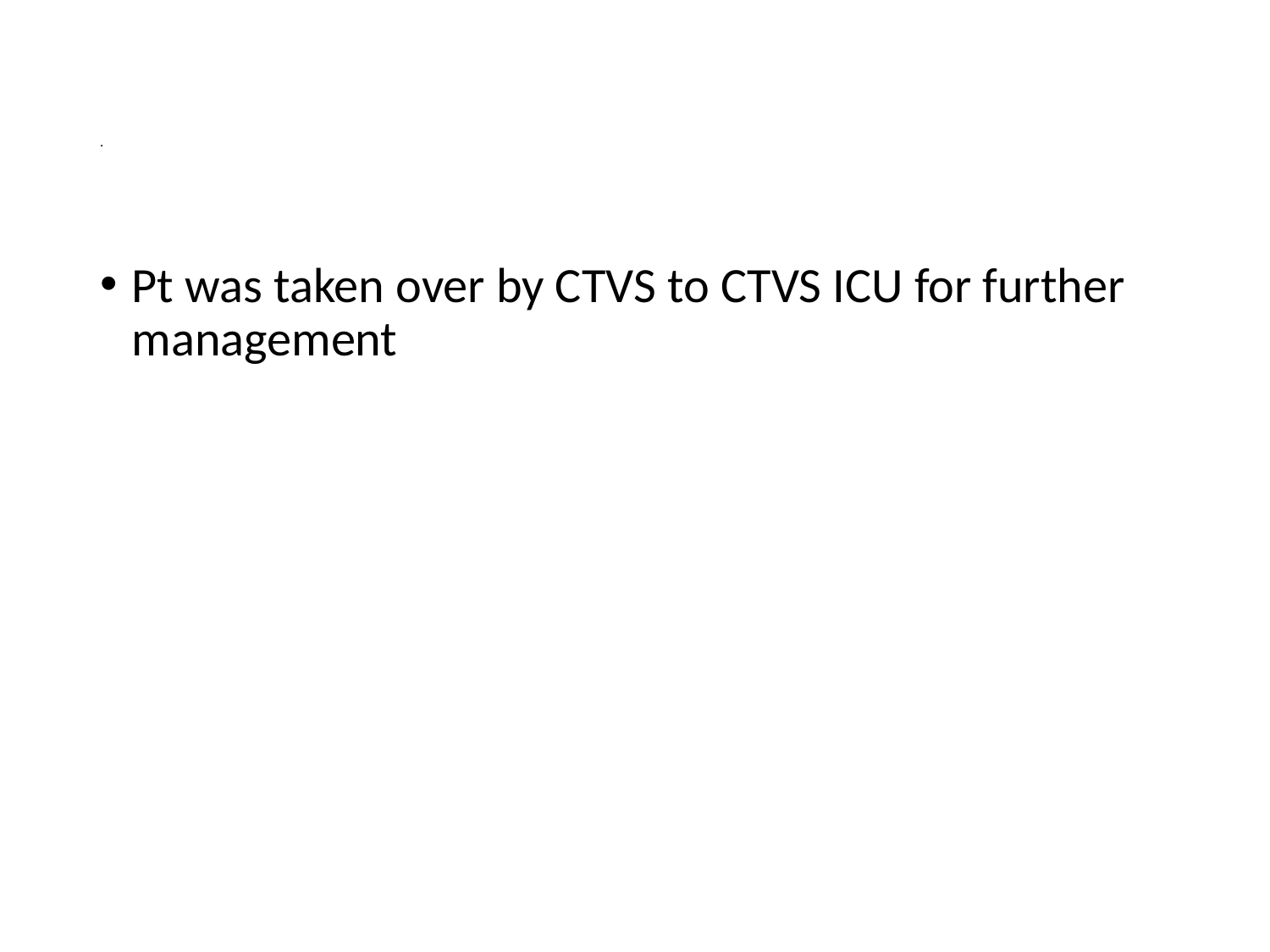

# .
Pt was taken over by CTVS to CTVS ICU for further management